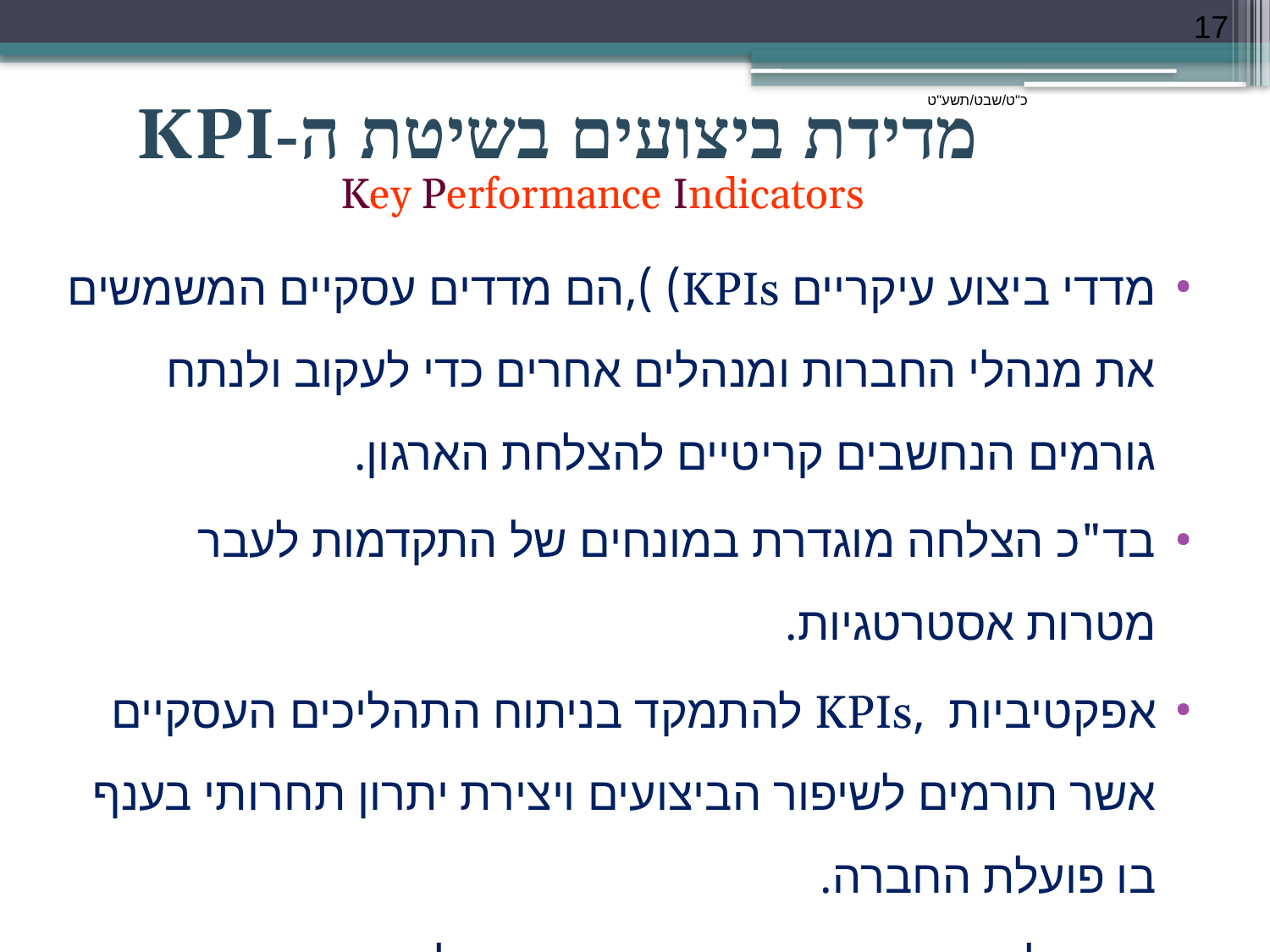

17
# מדידת ביצועים בשיטת ה-KPI
כ"ט/שבט/תשע"ט
Key Performance Indicators
מדדי ביצוע עיקריים KPIs) ),הם מדדים עסקיים המשמשים את מנהלי החברות ומנהלים אחרים כדי לעקוב ולנתח גורמים הנחשבים קריטיים להצלחת הארגון.
בד"כ הצלחה מוגדרת במונחים של התקדמות לעבר מטרות אסטרטגיות.
אפקטיביות  ,KPIs להתמקד בניתוח התהליכים העסקיים אשר תורמים לשיפור הביצועים ויצירת יתרון תחרותי בענף בו פועלת החברה.
ההנהלה הבכירה רואה החשוב ביותר למדידת התקדמות לקראת עמידה ביעדים אסטרטגיים וביעדי ביצועים.